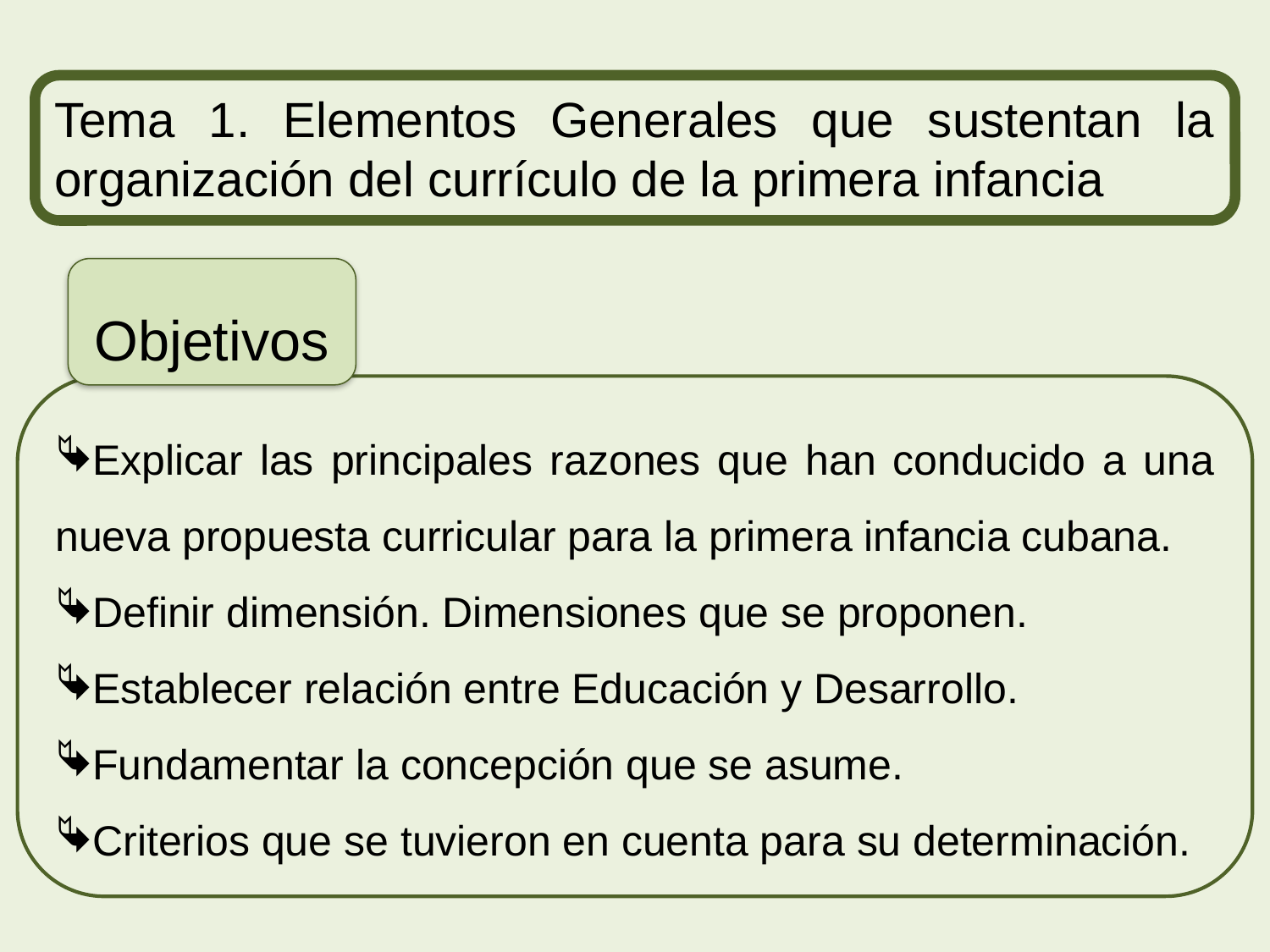

Tema 1. Elementos Generales que sustentan la organización del currículo de la primera infancia
Objetivos
Explicar las principales razones que han conducido a una nueva propuesta curricular para la primera infancia cubana.
Definir dimensión. Dimensiones que se proponen.
Establecer relación entre Educación y Desarrollo.
Fundamentar la concepción que se asume.
Criterios que se tuvieron en cuenta para su determinación.